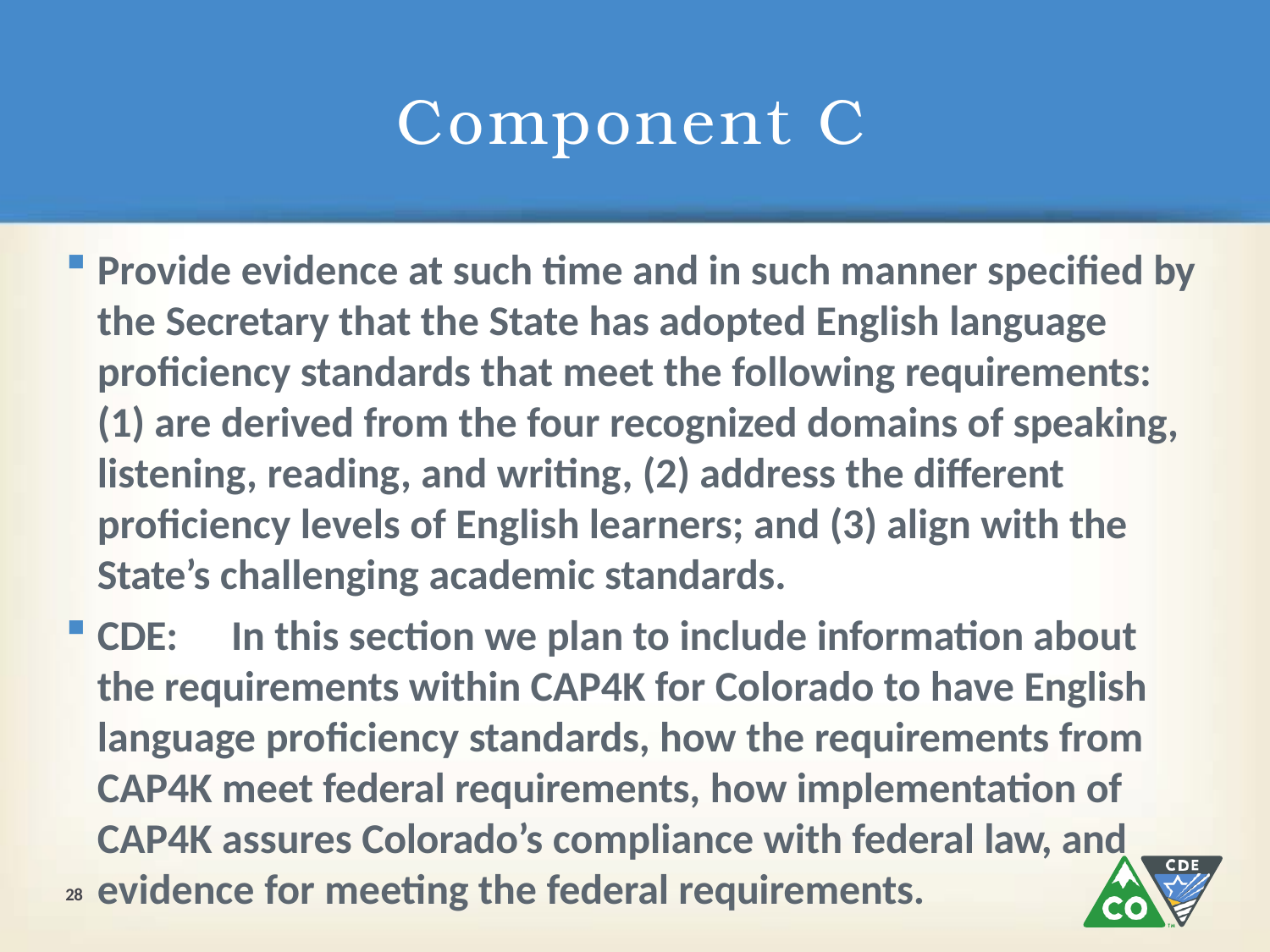

# Component C
Provide evidence at such time and in such manner specified by the Secretary that the State has adopted English language proficiency standards that meet the following requirements:
(1) are derived from the four recognized domains of speaking, listening, reading, and writing, (2) address the different proficiency levels of English learners; and (3) align with the State’s challenging academic standards.
CDE:	In this section we plan to include information about the requirements within CAP4K for Colorado to have English language proficiency standards, how the requirements from CAP4K meet federal requirements, how implementation of CAP4K assures Colorado’s compliance with federal law, and
evidence for meeting the federal requirements.
28